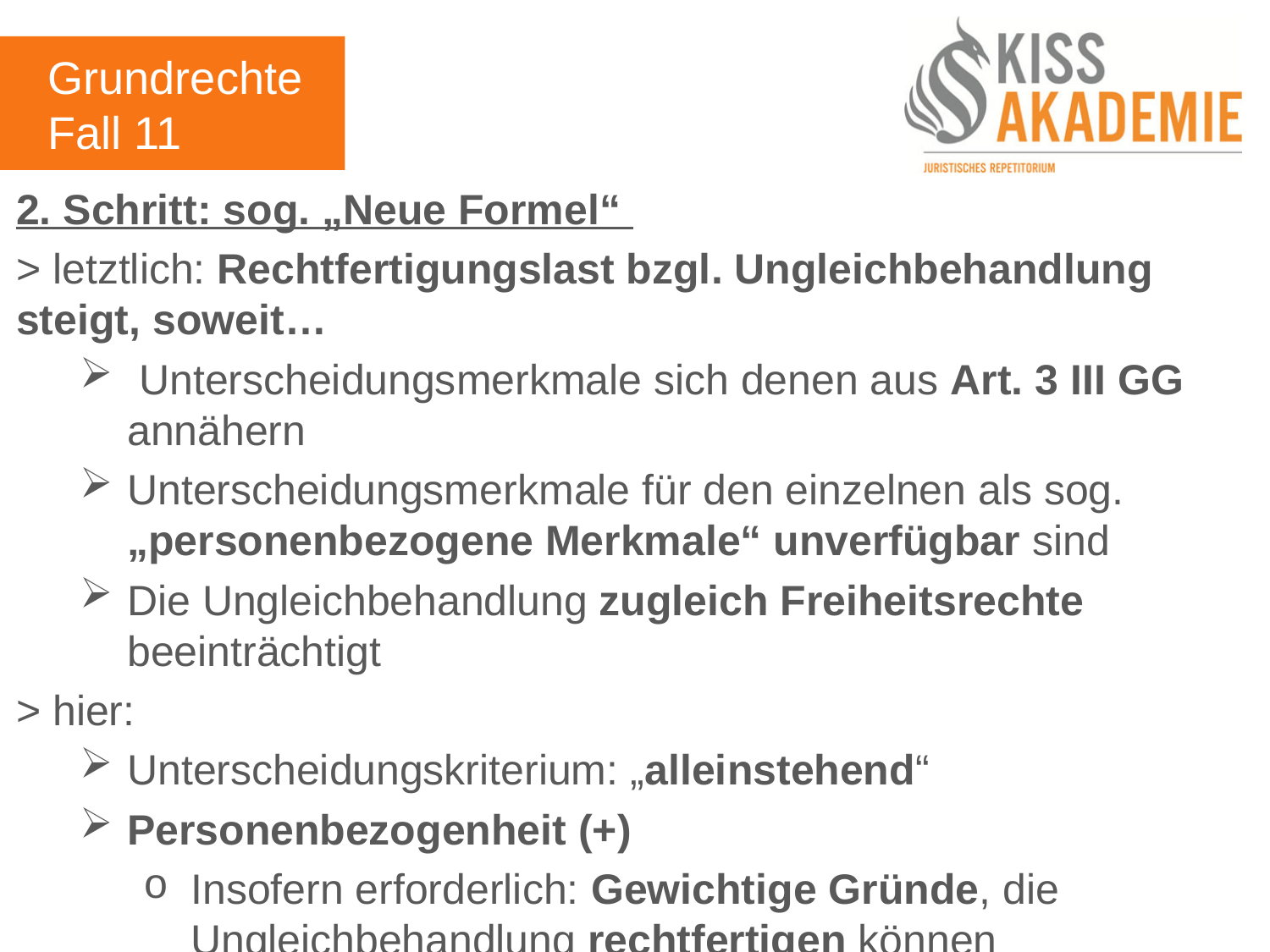

Grundrechte
Fall 11
2. Schritt: sog. „Neue Formel“
> letztlich: Rechtfertigungslast bzgl. Ungleichbehandlung steigt, soweit…
 Unterscheidungsmerkmale sich denen aus Art. 3 III GG annähern
Unterscheidungsmerkmale für den einzelnen als sog. „personenbezogene Merkmale“ unverfügbar sind
Die Ungleichbehandlung zugleich Freiheitsrechte beeinträchtigt
> hier:
Unterscheidungskriterium: „alleinstehend“
Personenbezogenheit (+)
Insofern erforderlich: Gewichtige Gründe, die Ungleichbehandlung rechtfertigen können